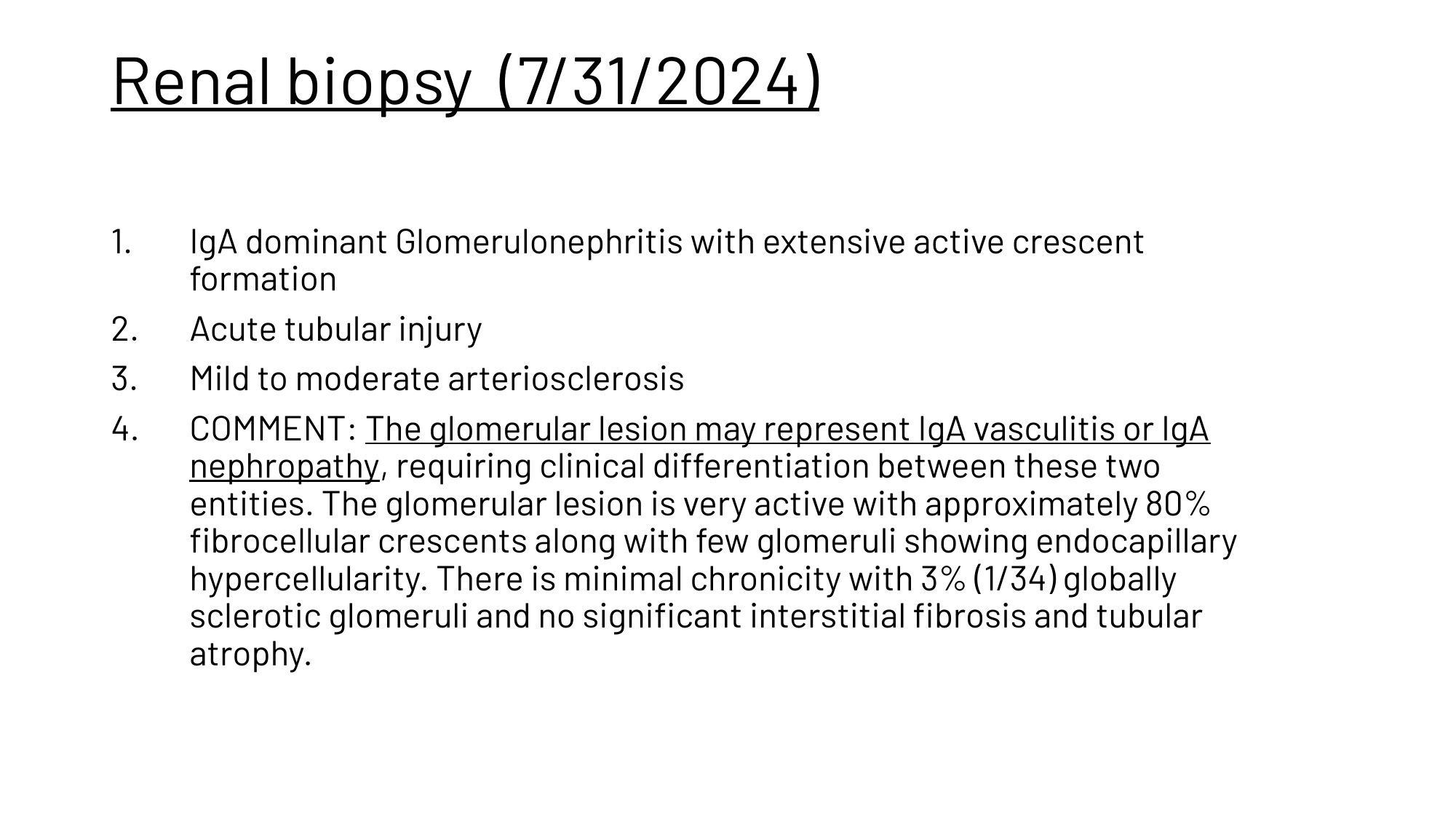

# Renal biopsy  (7/31/2024)
IgA dominant Glomerulonephritis with extensive active crescent formation
Acute tubular injury
Mild to moderate arteriosclerosis
COMMENT: The glomerular lesion may represent IgA vasculitis or IgA nephropathy, requiring clinical differentiation between these two entities. The glomerular lesion is very active with approximately 80% fibrocellular crescents along with few glomeruli showing endocapillary hypercellularity. There is minimal chronicity with 3% (1/34) globally sclerotic glomeruli and no significant interstitial fibrosis and tubular atrophy.